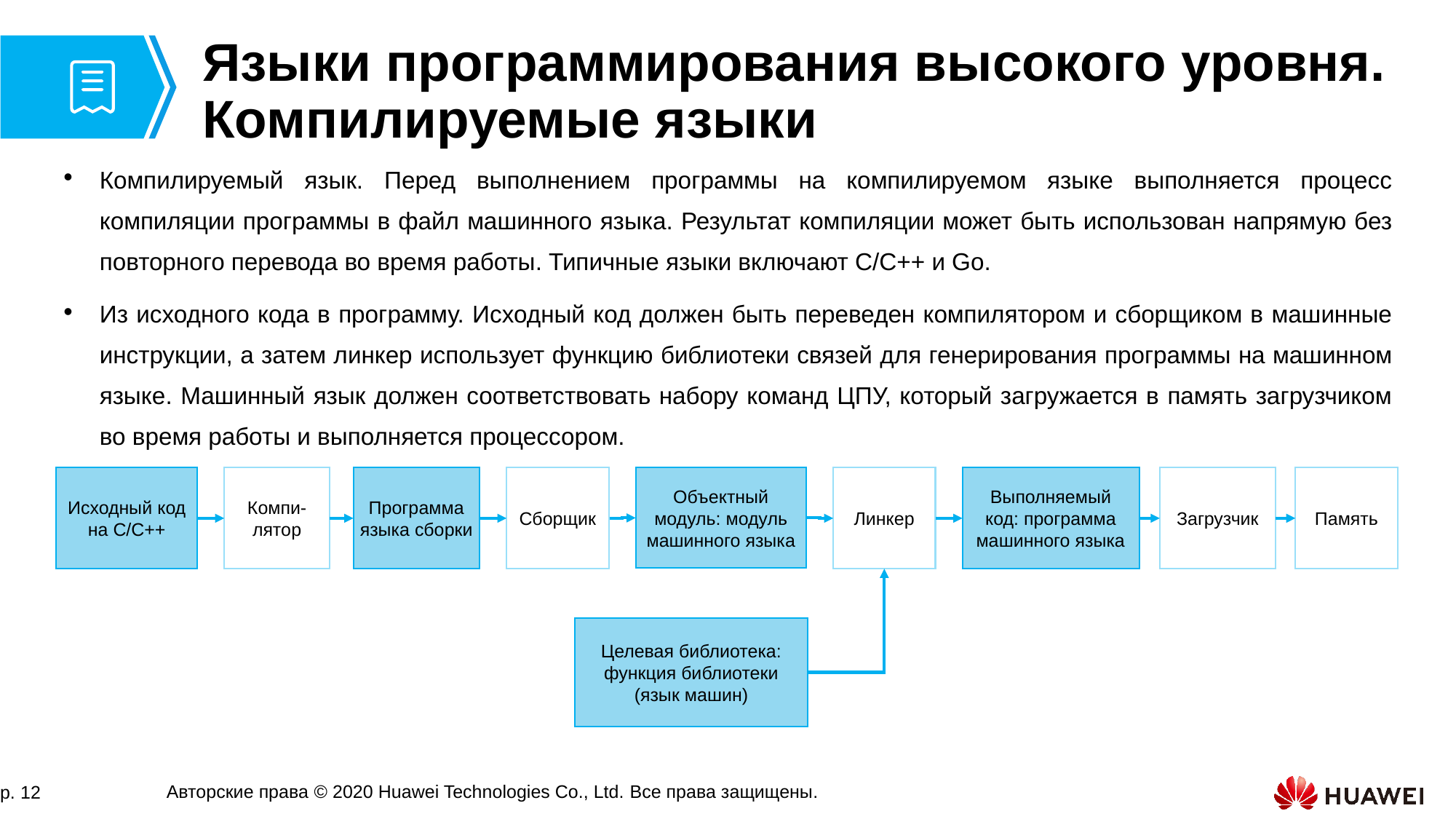

# Языки программирования высокого уровня. Компилируемые языки
Компилируемый язык. Перед выполнением программы на компилируемом языке выполняется процесс компиляции программы в файл машинного языка. Результат компиляции может быть использован напрямую без повторного перевода во время работы. Типичные языки включают C/C++ и Go.
Из исходного кода в программу. Исходный код должен быть переведен компилятором и сборщиком в машинные инструкции, а затем линкер использует функцию библиотеки связей для генерирования программы на машинном языке. Машинный язык должен соответствовать набору команд ЦПУ, который загружается в память загрузчиком во время работы и выполняется процессором.

Исходный код на C/C++
Компи-
лятор
Программа языка сборки
Сборщик
Объектный модуль: модуль машинного языка
Линкер
Выполняемый код: программа машинного языка
Загрузчик
Память
Целевая библиотека: функция библиотеки (язык машин)